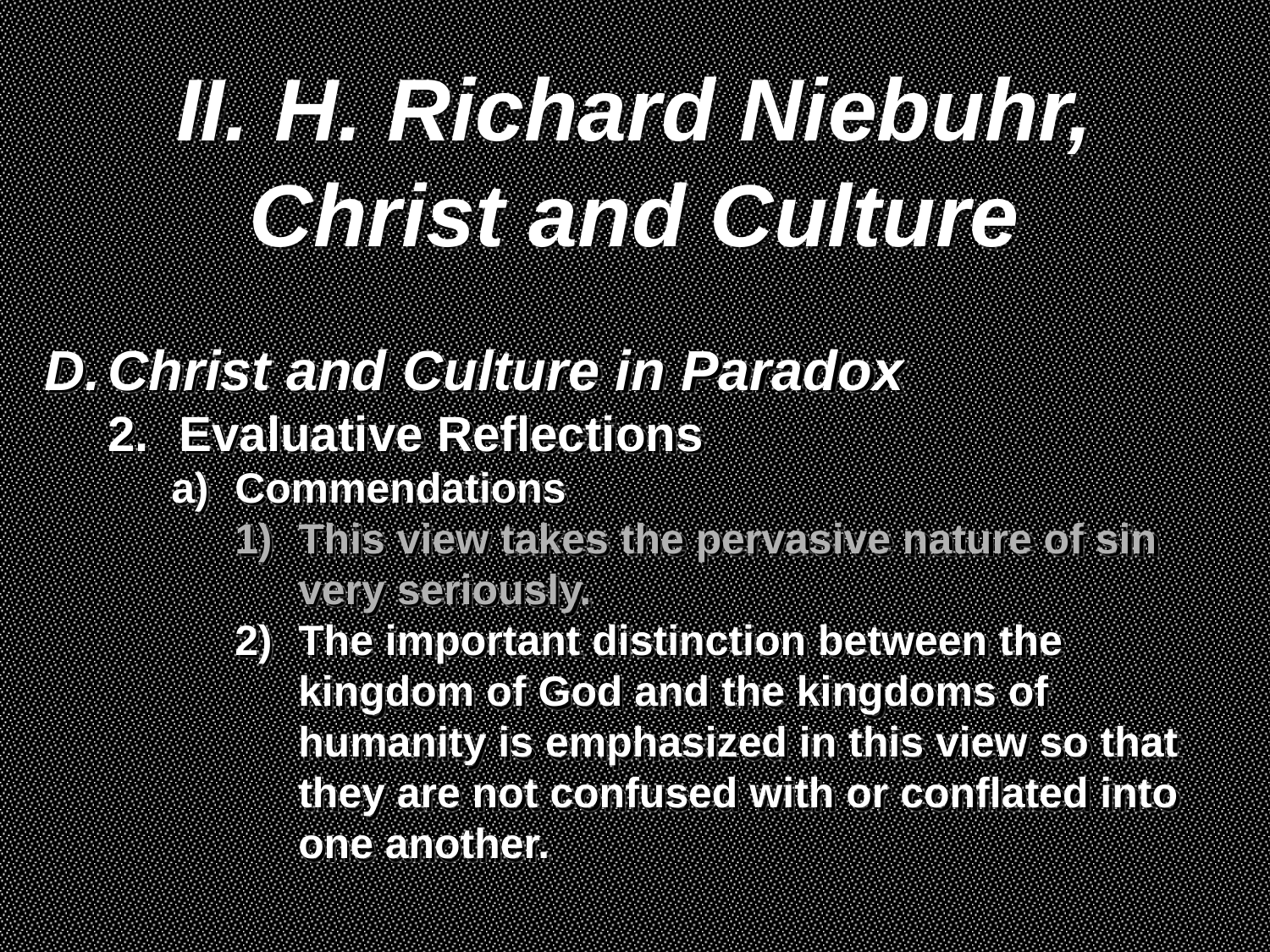

II. H. Richard Niebuhr,
Christ and Culture

Christ and Culture in Paradox
Evaluative Reflections
Commendations
This view takes the pervasive nature of sin very seriously.
The important distinction between the kingdom of God and the kingdoms of humanity is emphasized in this view so that they are not confused with or conflated into one another.